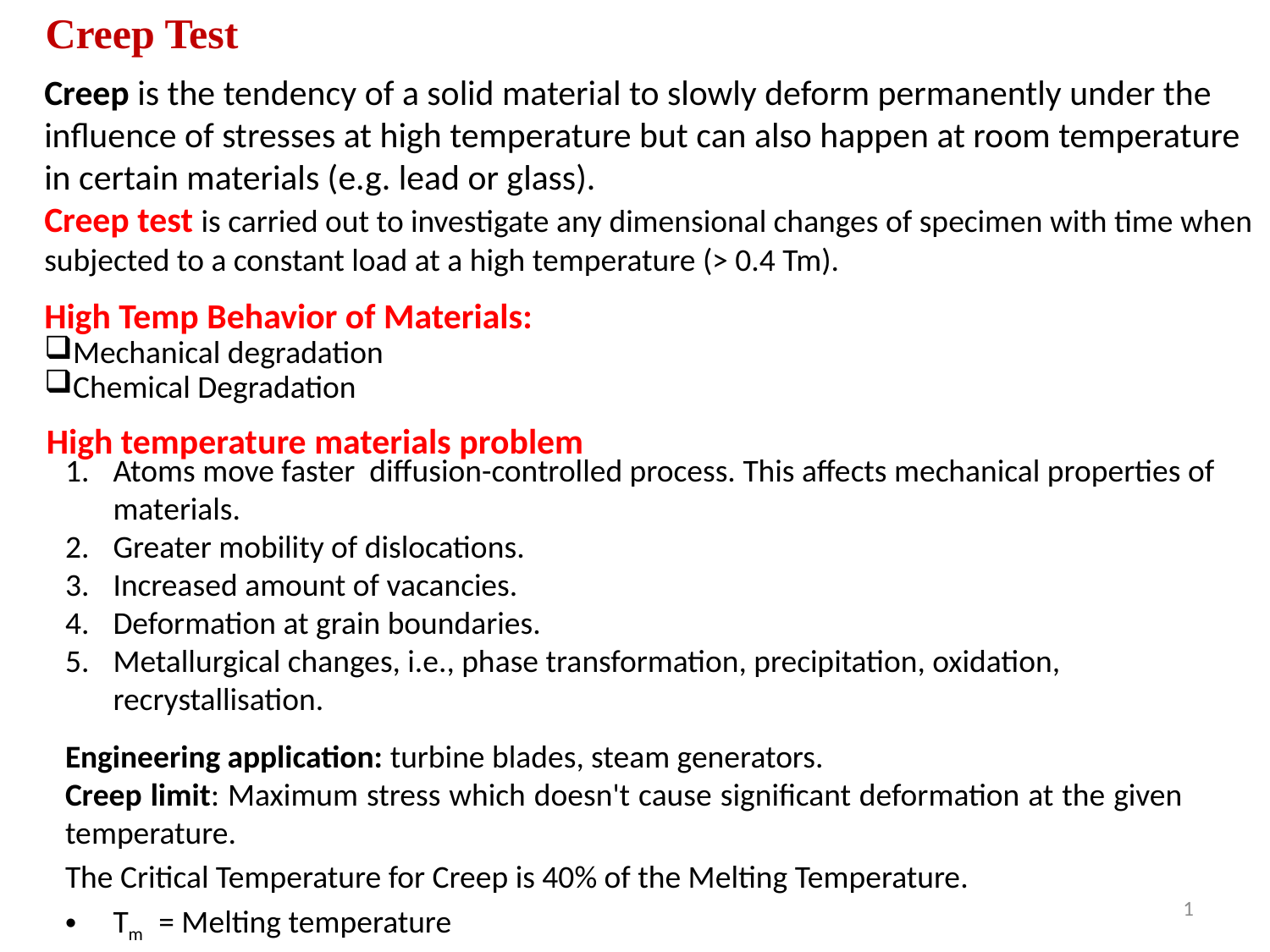

Creep Test
Creep is the tendency of a solid material to slowly deform permanently under the influence of stresses at high temperature but can also happen at room temperature in certain materials (e.g. lead or glass).
Creep test is carried out to investigate any dimensional changes of specimen with time when subjected to a constant load at a high temperature (> 0.4 Tm).

High Temp Behavior of Materials:
Mechanical degradation
Chemical Degradation
High temperature materials problem
Atoms move faster  diffusion-controlled process. This affects mechanical properties of materials.
Greater mobility of dislocations.
Increased amount of vacancies.
Deformation at grain boundaries.
Metallurgical changes, i.e., phase transformation, precipitation, oxidation, recrystallisation.

Engineering application: turbine blades, steam generators.
Creep limit: Maximum stress which doesn't cause significant deformation at the given temperature.
The Critical Temperature for Creep is 40% of the Melting Temperature.
Tm   = Melting temperature
1